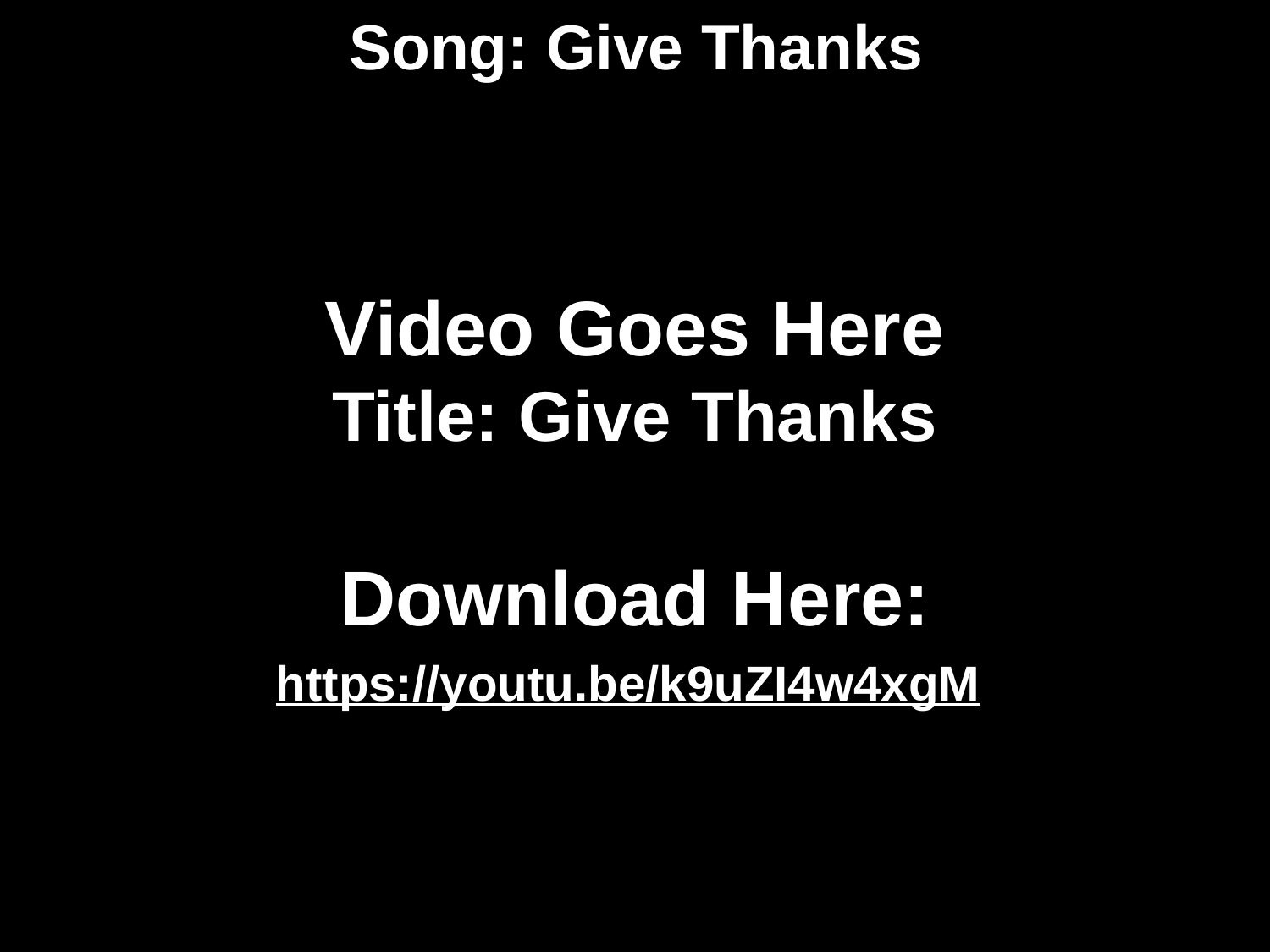

# Song: Give Thanks

Video Goes Here
Title: Give Thanks
Download Here:
https://youtu.be/k9uZI4w4xgM